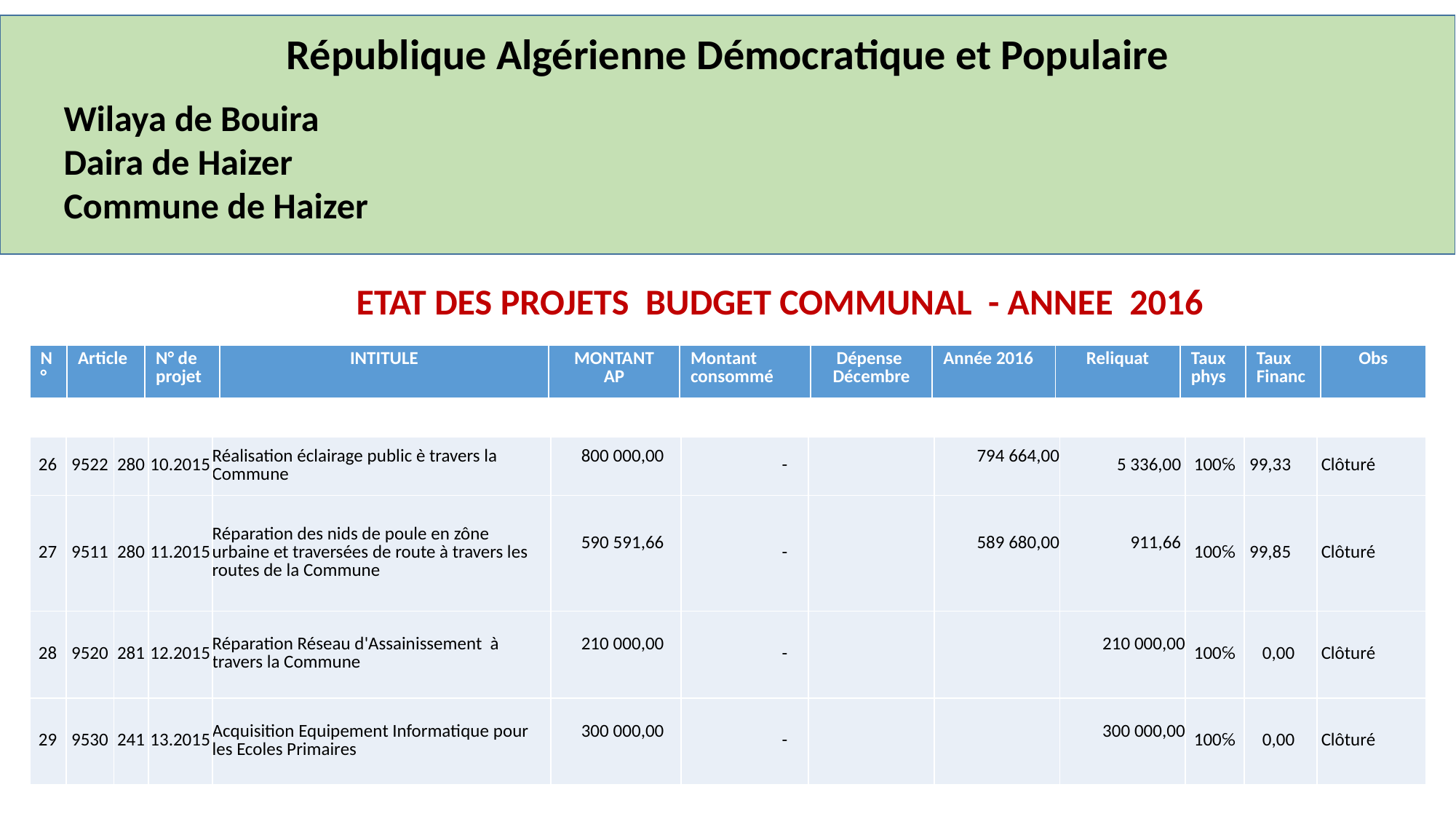

République Algérienne Démocratique et Populaire
Wilaya de Bouira
Daira de Haizer
Commune de Haizer
ETAT DES PROJETS  BUDGET COMMUNAL  - ANNEE  2016
| N° | Article | N° de projet | INTITULE | MONTANT AP | Montant consommé | Dépense Décembre | Année 2016 | Reliquat | Taux phys | Taux Financ | Obs |
| --- | --- | --- | --- | --- | --- | --- | --- | --- | --- | --- | --- |
| 26 | 9522 | 280 | 10.2015 | Réalisation éclairage public è travers la Commune | 800 000,00 | - |  | 794 664,00 | 5 336,00 | 100℅ | 99,33 | Clôturé |
| --- | --- | --- | --- | --- | --- | --- | --- | --- | --- | --- | --- | --- |
| 27 | 9511 | 280 | 11.2015 | Réparation des nids de poule en zône urbaine et traversées de route à travers les routes de la Commune | 590 591,66 | - |  | 589 680,00 | 911,66 | 100℅ | 99,85 | Clôturé |
| 28 | 9520 | 281 | 12.2015 | Réparation Réseau d'Assainissement à travers la Commune | 210 000,00 | - |  |  | 210 000,00 | 100℅ | 0,00 | Clôturé |
| 29 | 9530 | 241 | 13.2015 | Acquisition Equipement Informatique pour les Ecoles Primaires | 300 000,00 | - |  |  | 300 000,00 | 100℅ | 0,00 | Clôturé |